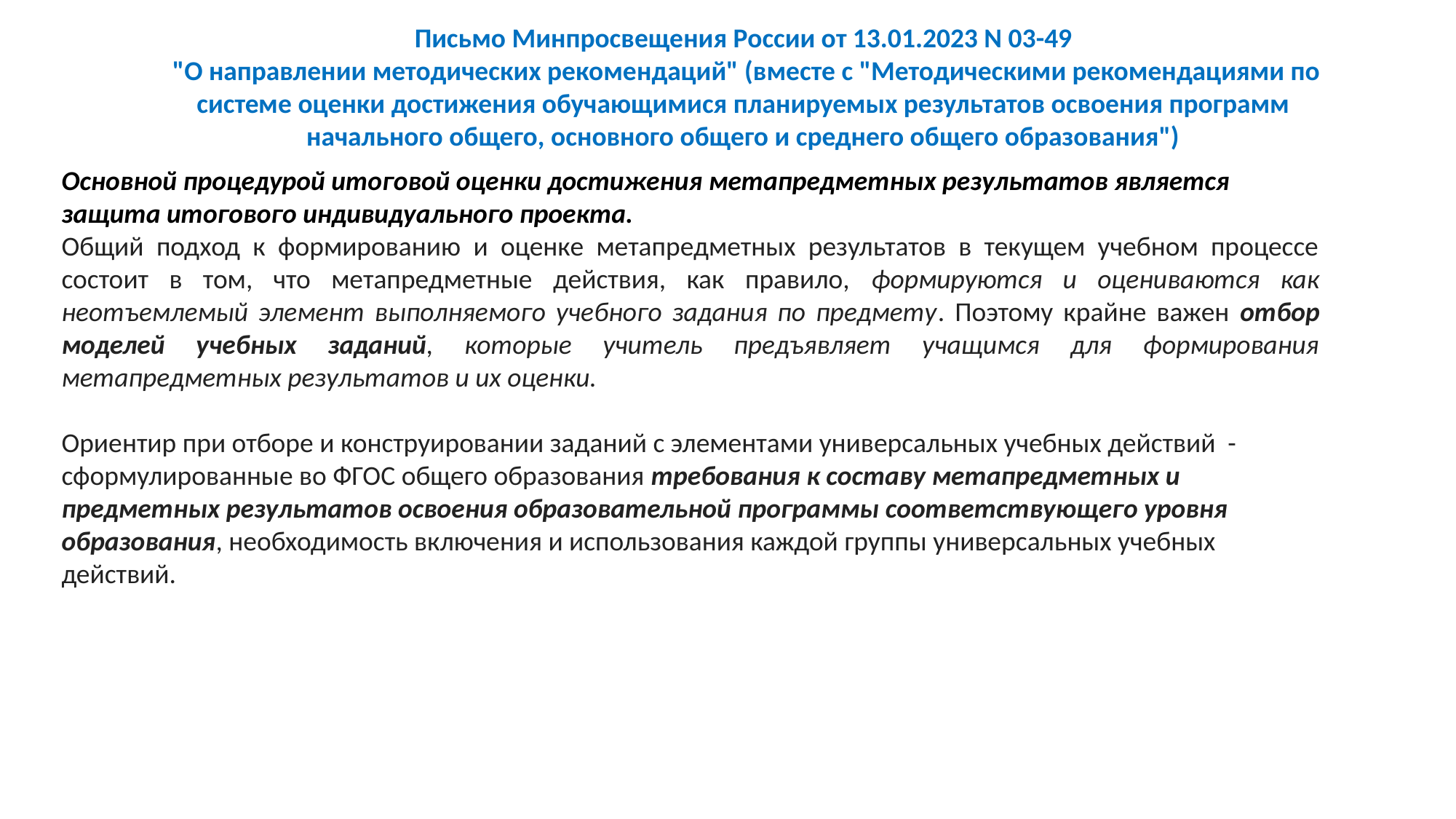

Письмо Минпросвещения России от 13.01.2023 N 03-49
 "О направлении методических рекомендаций" (вместе с "Методическими рекомендациями по системе оценки достижения обучающимися планируемых результатов освоения программ начального общего, основного общего и среднего общего образования")
Основной процедурой итоговой оценки достижения метапредметных результатов является защита итогового индивидуального проекта.
Общий подход к формированию и оценке метапредметных результатов в текущем учебном процессе состоит в том, что метапредметные действия, как правило, формируются и оцениваются как неотъемлемый элемент выполняемого учебного задания по предмету. Поэтому крайне важен отбор моделей учебных заданий, которые учитель предъявляет учащимся для формирования метапредметных результатов и их оценки.

Ориентир при отборе и конструировании заданий с элементами универсальных учебных действий  - сформулированные во ФГОС общего образования требования к составу метапредметных и предметных результатов освоения образовательной программы соответствующего уровня образования, необходимость включения и использования каждой группы универсальных учебных действий.